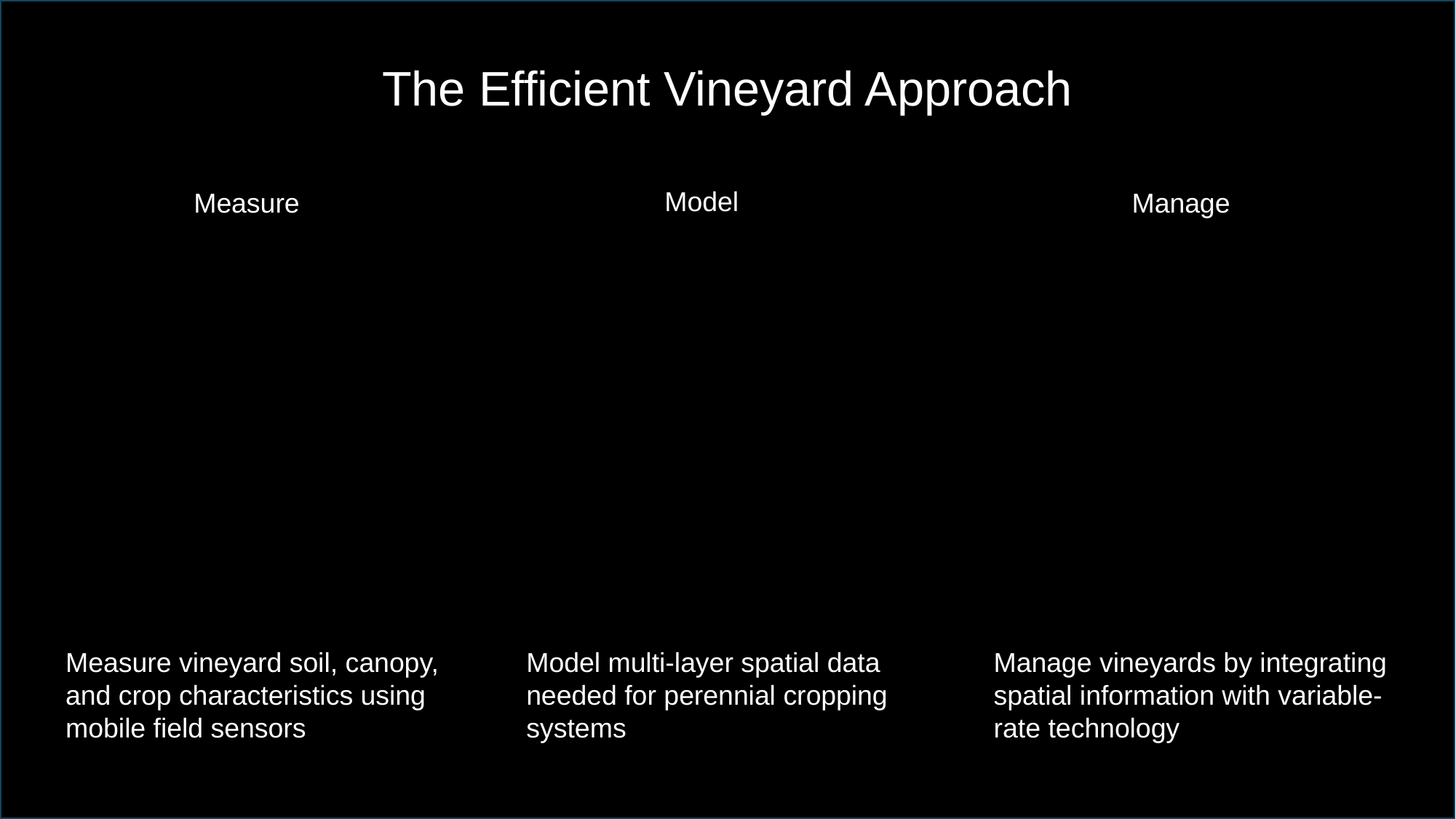

The Efficient Vineyard Approach
Model
Measure
Manage
Manage vineyards by integrating spatial information with variable-rate technology
Measure vineyard soil, canopy, and crop characteristics using mobile field sensors
Model multi-layer spatial data needed for perennial cropping systems